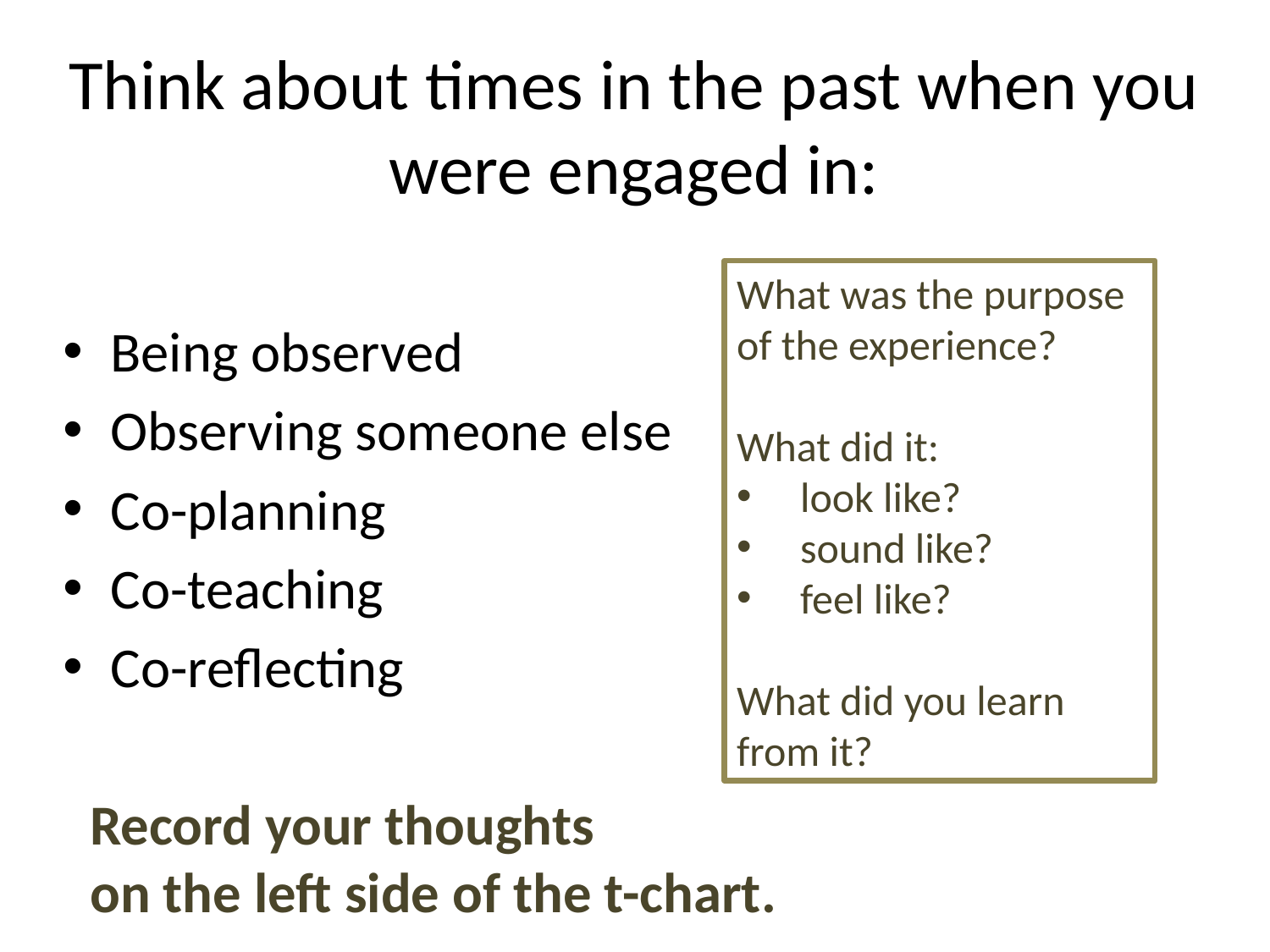

# Think about times in the past when you were engaged in:
What was the purpose of the experience?

What did it:
look like?
sound like?
feel like?

What did you learn from it?
Being observed
Observing someone else
Co-planning
Co-teaching
Co-reflecting

Record your thoughts
on the left side of the t-chart.